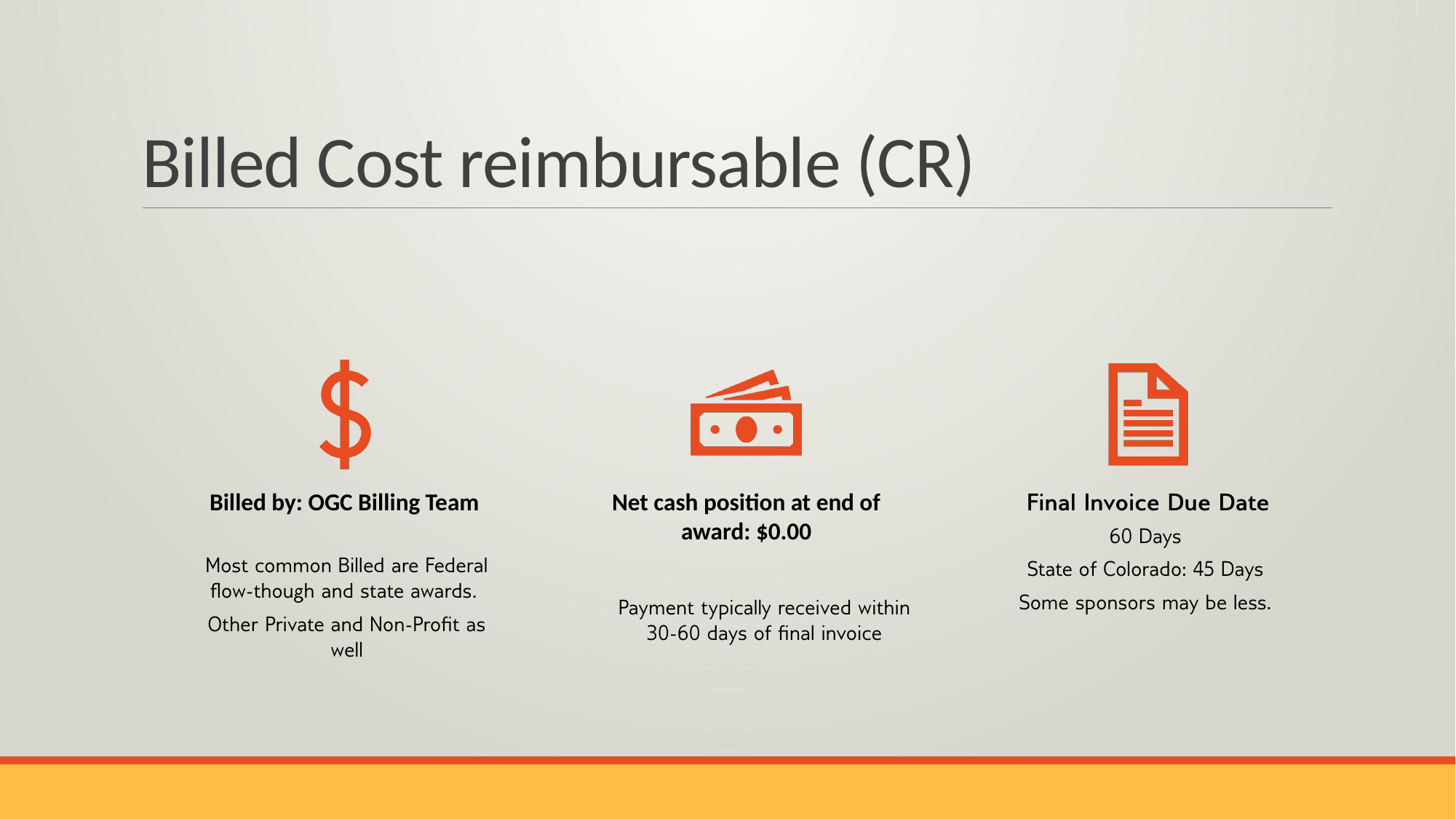

# Billed Cost reimbursable (CR)
Billed by: OGC Billing Team

Net cash position at end of award: $0.00
Final Invoice Due Date
60 Days
State of Colorado: 45 Days
Some sponsors may be less.
Most common Billed are Federal flow-though and state awards.
Other Private and Non-Profit as well

Payment typically received within 30-60 days of final invoice